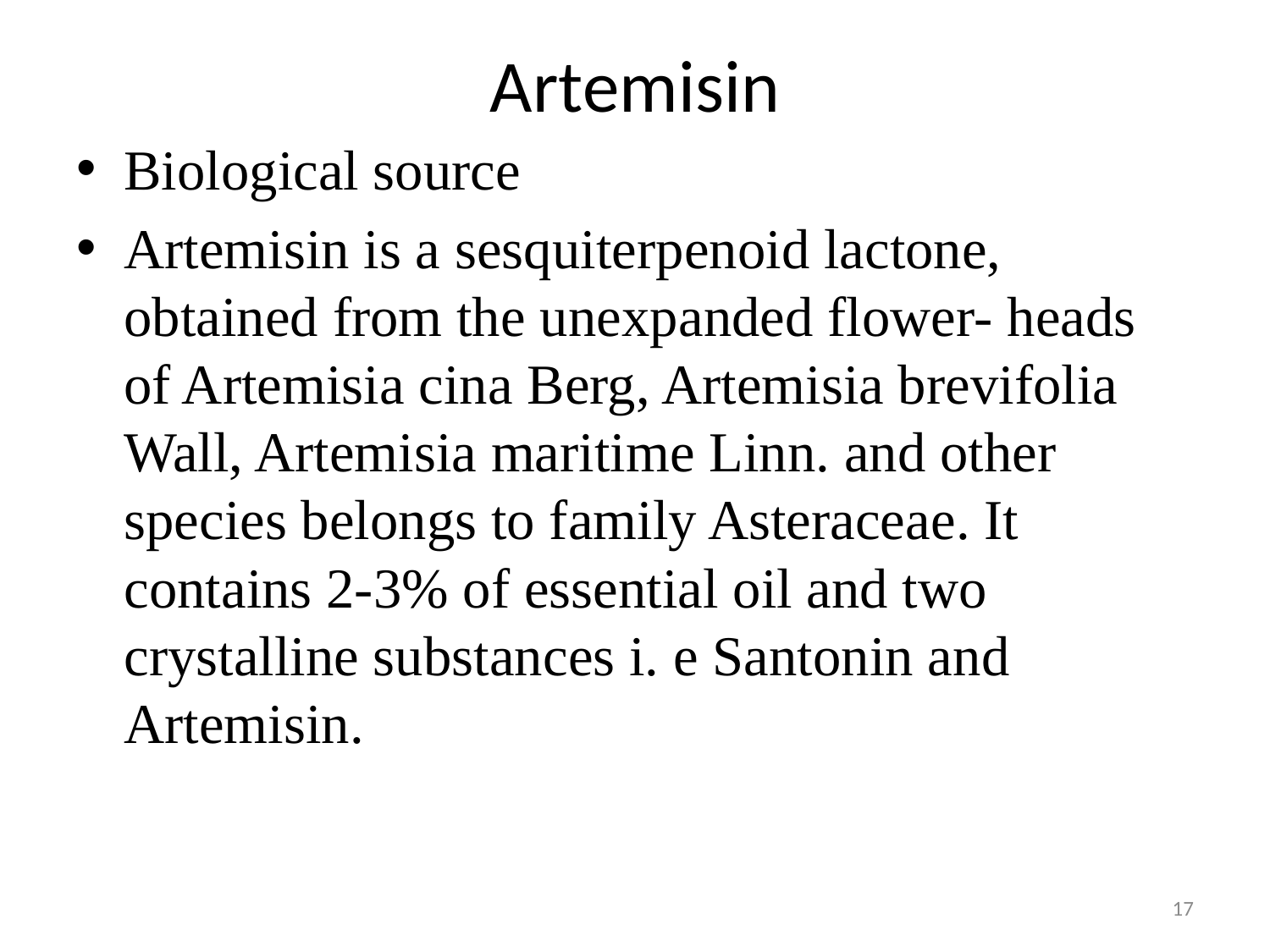

# Artemisin
Biological source
Artemisin is a sesquiterpenoid lactone, obtained from the unexpanded flower- heads  of Artemisia cina Berg, Artemisia brevifolia Wall, Artemisia maritime Linn. and other species belongs to family Asteraceae. It contains 2-3% of essential oil and two crystalline substances i. e Santonin and Artemisin.
17